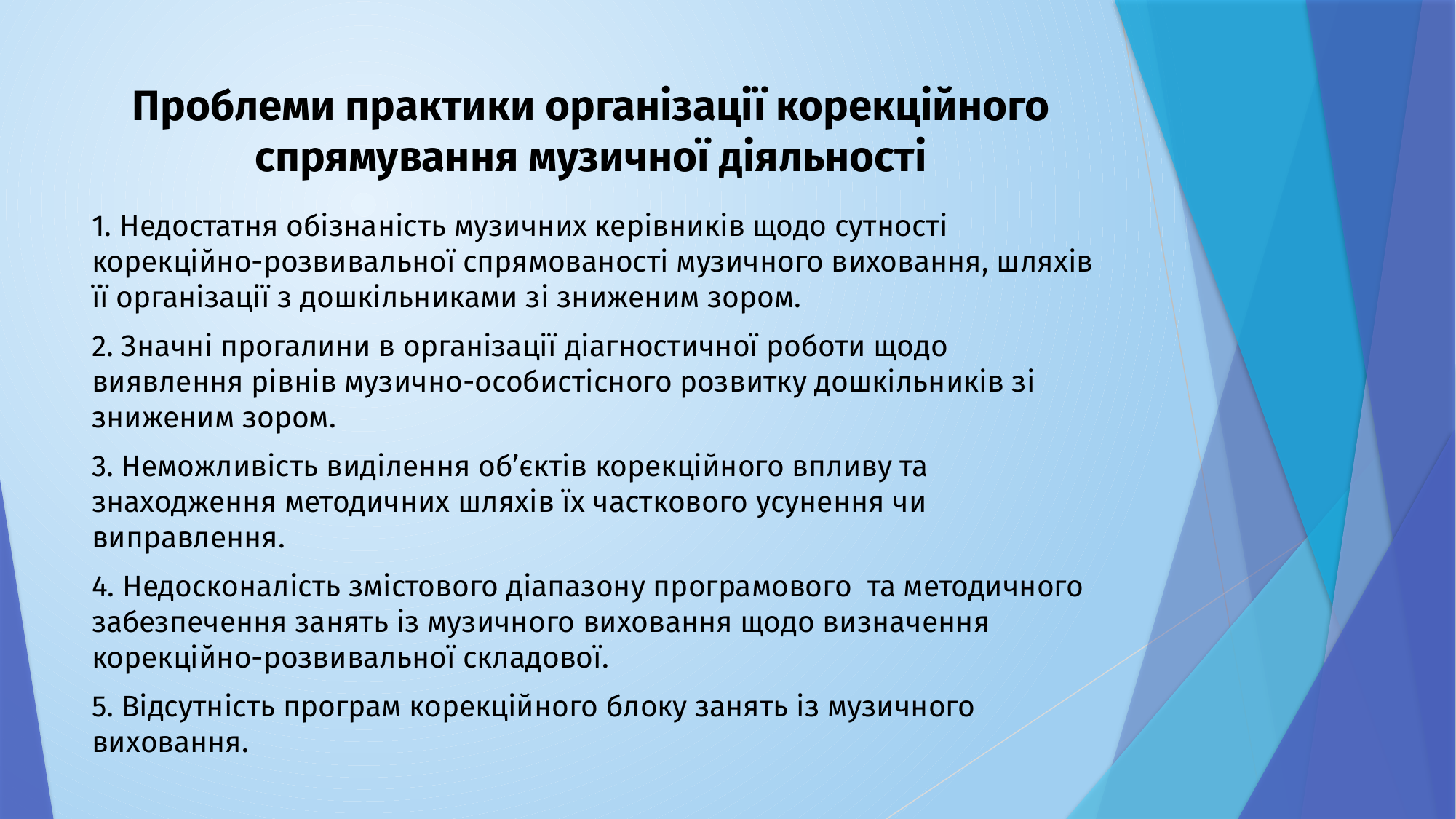

# Проблеми практики організації корекційного спрямування музичної діяльності
1. Недостатня обізнаність музичних керівників щодо сутності   корекційно-розвивальної спрямованості музичного виховання, шляхів її організації з дошкільниками зі зниженим зором.
2. Значні прогалини в організації діагностичної роботи щодо виявлення рівнів музично-особистісного розвитку дошкільників зі зниженим зором.
3. Неможливість виділення об’єктів корекційного впливу та знаходження методичних шляхів їх часткового усунення чи виправлення.
4. Недосконалість змістового діапазону програмового  та методичного забезпечення занять із музичного виховання щодо визначення корекційно-розвивальної складової.
5. Відсутність програм корекційного блоку занять із музичного виховання.